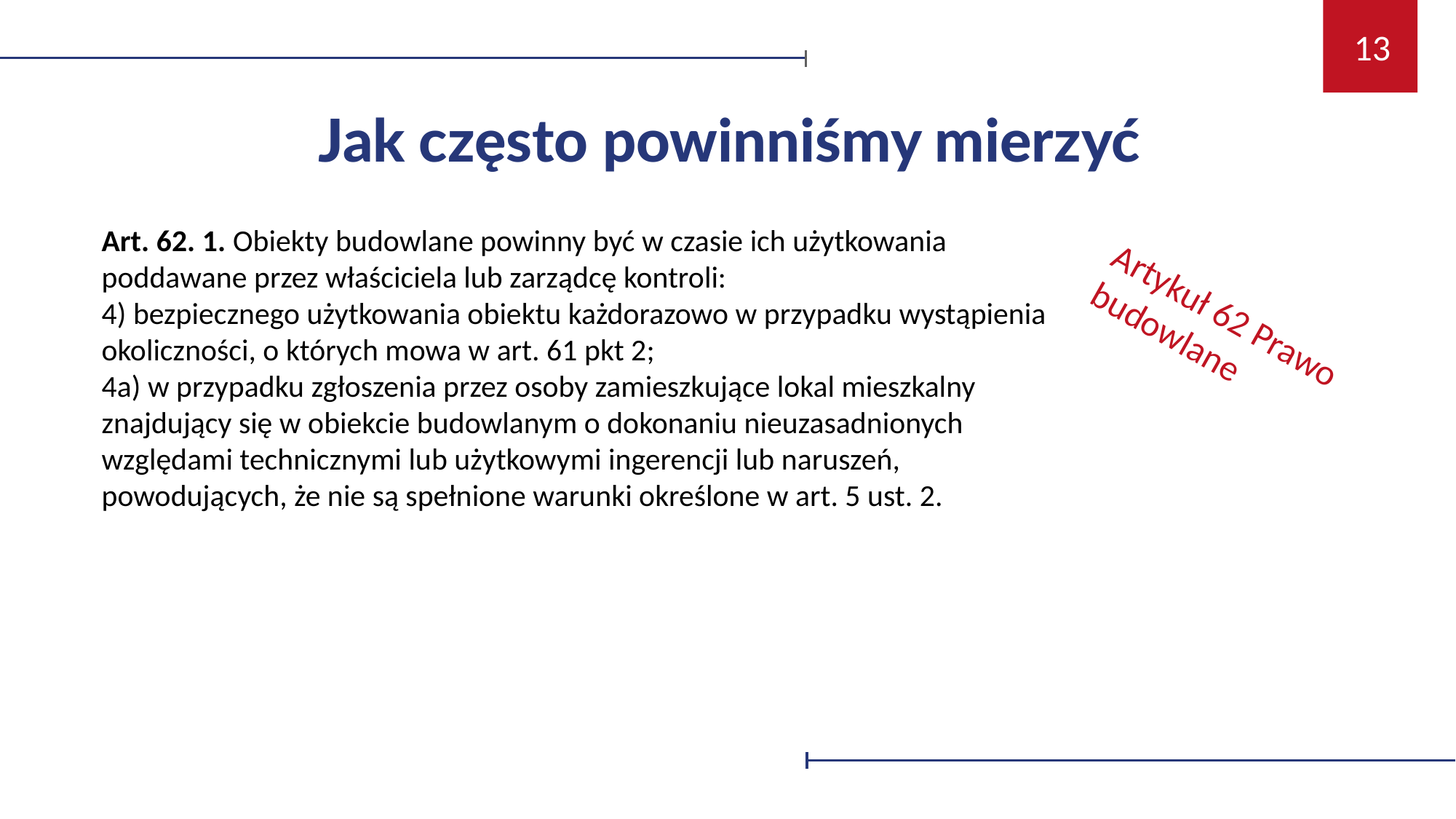

13
Jak często powinniśmy mierzyć
Art. 62. 1. Obiekty budowlane powinny być w czasie ich użytkowania poddawane przez właściciela lub zarządcę kontroli:
4) bezpiecznego użytkowania obiektu każdorazowo w przypadku wystąpienia okoliczności, o których mowa w art. 61 pkt 2;
4a) w przypadku zgłoszenia przez osoby zamieszkujące lokal mieszkalny znajdujący się w obiekcie budowlanym o dokonaniu nieuzasadnionych względami technicznymi lub użytkowymi ingerencji lub naruszeń, powodujących, że nie są spełnione warunki określone w art. 5 ust. 2.
Artykuł 62 Prawo budowlane